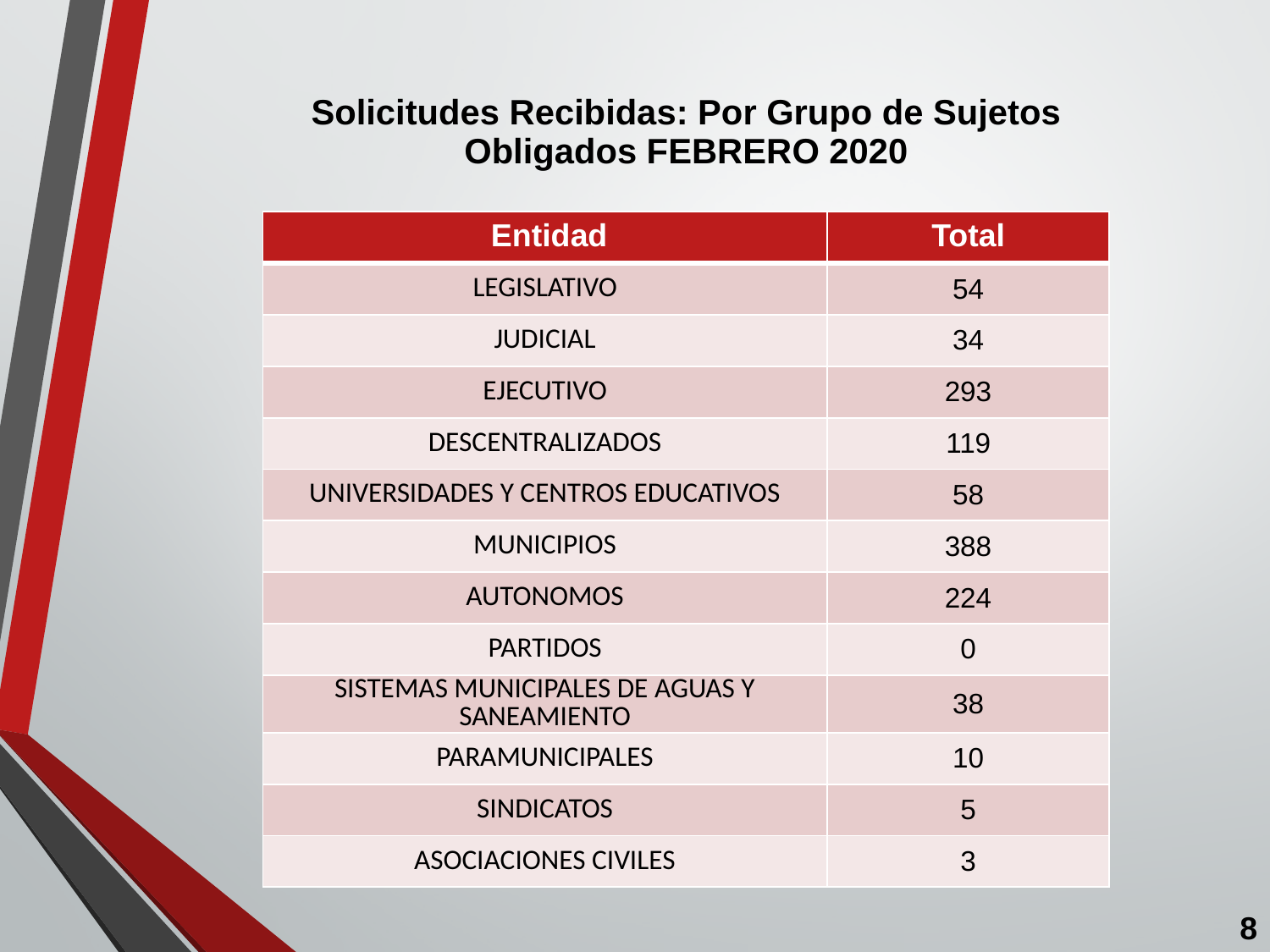

# Solicitudes Recibidas: Por Grupo de Sujetos Obligados FEBRERO 2020
| Entidad | Total |
| --- | --- |
| LEGISLATIVO | 54 |
| JUDICIAL | 34 |
| EJECUTIVO | 293 |
| DESCENTRALIZADOS | 119 |
| UNIVERSIDADES Y CENTROS EDUCATIVOS | 58 |
| MUNICIPIOS | 388 |
| AUTONOMOS | 224 |
| PARTIDOS | 0 |
| SISTEMAS MUNICIPALES DE AGUAS Y SANEAMIENTO | 38 |
| PARAMUNICIPALES | 10 |
| SINDICATOS | 5 |
| ASOCIACIONES CIVILES | 3 |
8